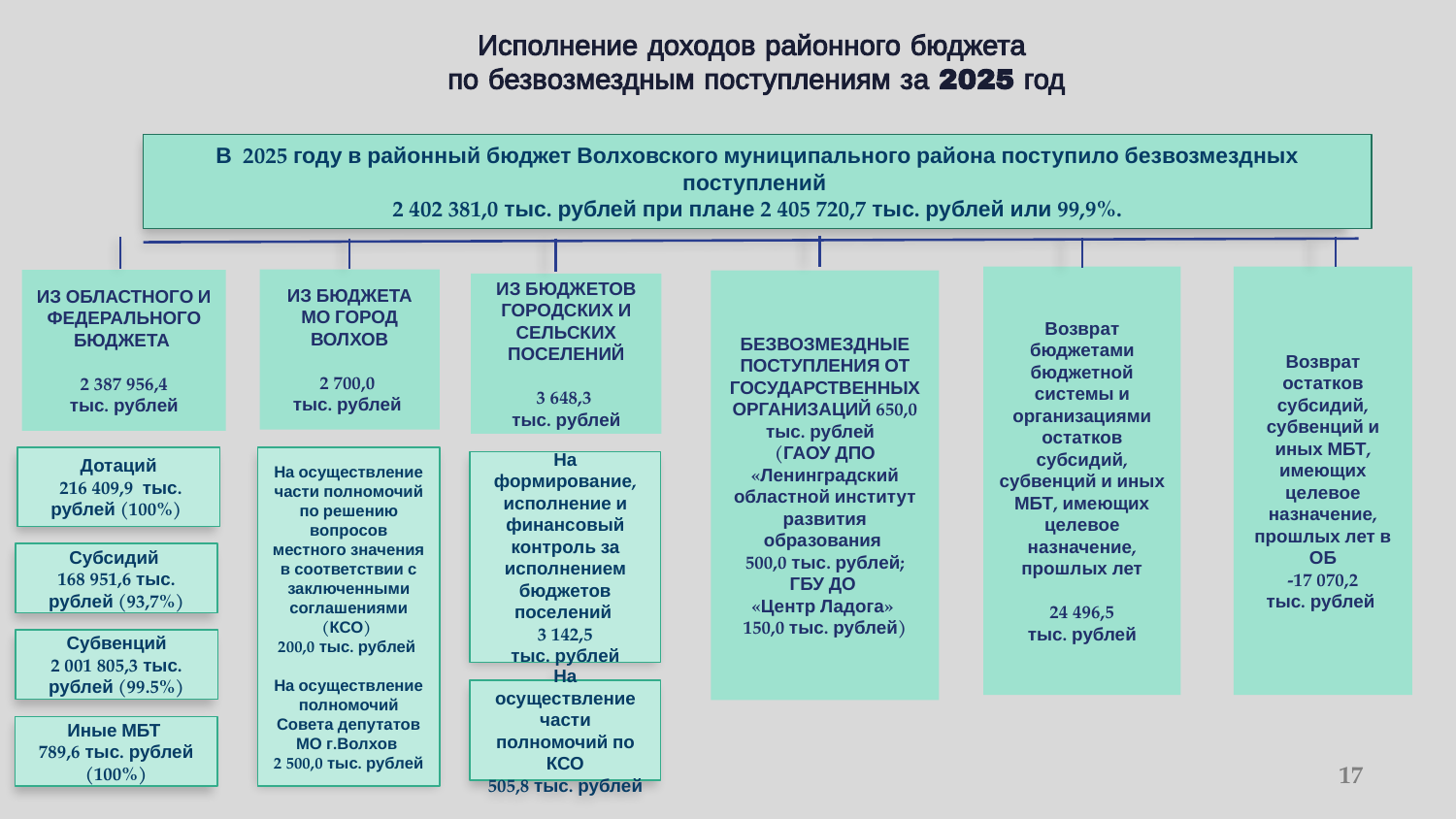

Исполнение доходов районного бюджета
по безвозмездным поступлениям за 2025 год
В  2025 году в районный бюджет Волховского муниципального района поступило безвозмездных поступлений
2 402 381,0 тыс. рублей при плане 2 405 720,7 тыс. рублей или 99,9%.
Возврат бюджетами бюджетной системы и организациями остатков субсидий, субвенций и иных МБТ, имеющих целевое назначение, прошлых лет

24 496,5
тыс. рублей
Возврат остатков субсидий, субвенций и иных МБТ, имеющих целевое назначение, прошлых лет в ОБ
-17 070,2
тыс. рублей
ИЗ БЮДЖЕТА МО ГОРОД ВОЛХОВ

2 700,0
тыс. рублей
ИЗ ОБЛАСТНОГО И ФЕДЕРАЛЬНОГО БЮДЖЕТА

2 387 956,4
тыс. рублей

БЕЗВОЗМЕЗДНЫЕ ПОСТУПЛЕНИЯ ОТ ГОСУДАРСТВЕННЫХ ОРГАНИЗАЦИЙ 650,0 тыс. рублей
(ГАОУ ДПО «Ленинградский областной институт развития образования
500,0 тыс. рублей;
ГБУ ДО
«Центр Ладога»
150,0 тыс. рублей)

ИЗ БЮДЖЕТОВ ГОРОДСКИХ И СЕЛЬСКИХ ПОСЕЛЕНИЙ

 3 648,3
тыс. рублей

Дотаций
 216 409,9  тыс. рублей (100%)

На осуществление части полномочий по решению вопросов местного значения в соответствии с заключенными соглашениями (КСО)
200,0 тыс. рублей

На осуществление полномочий Совета депутатов МО г.Волхов
2 500,0 тыс. рублей

На формирование, исполнение и финансовый контроль за исполнением бюджетов поселений
3 142,5
тыс. рублей
Субсидий
168 951,6 тыс. рублей (93,7%)
Субвенций
2 001 805,3 тыс. рублей (99.5%)
На осуществление части полномочий по КСО
505,8 тыс. рублей
Иные МБТ
789,6 тыс. рублей (100%)
17